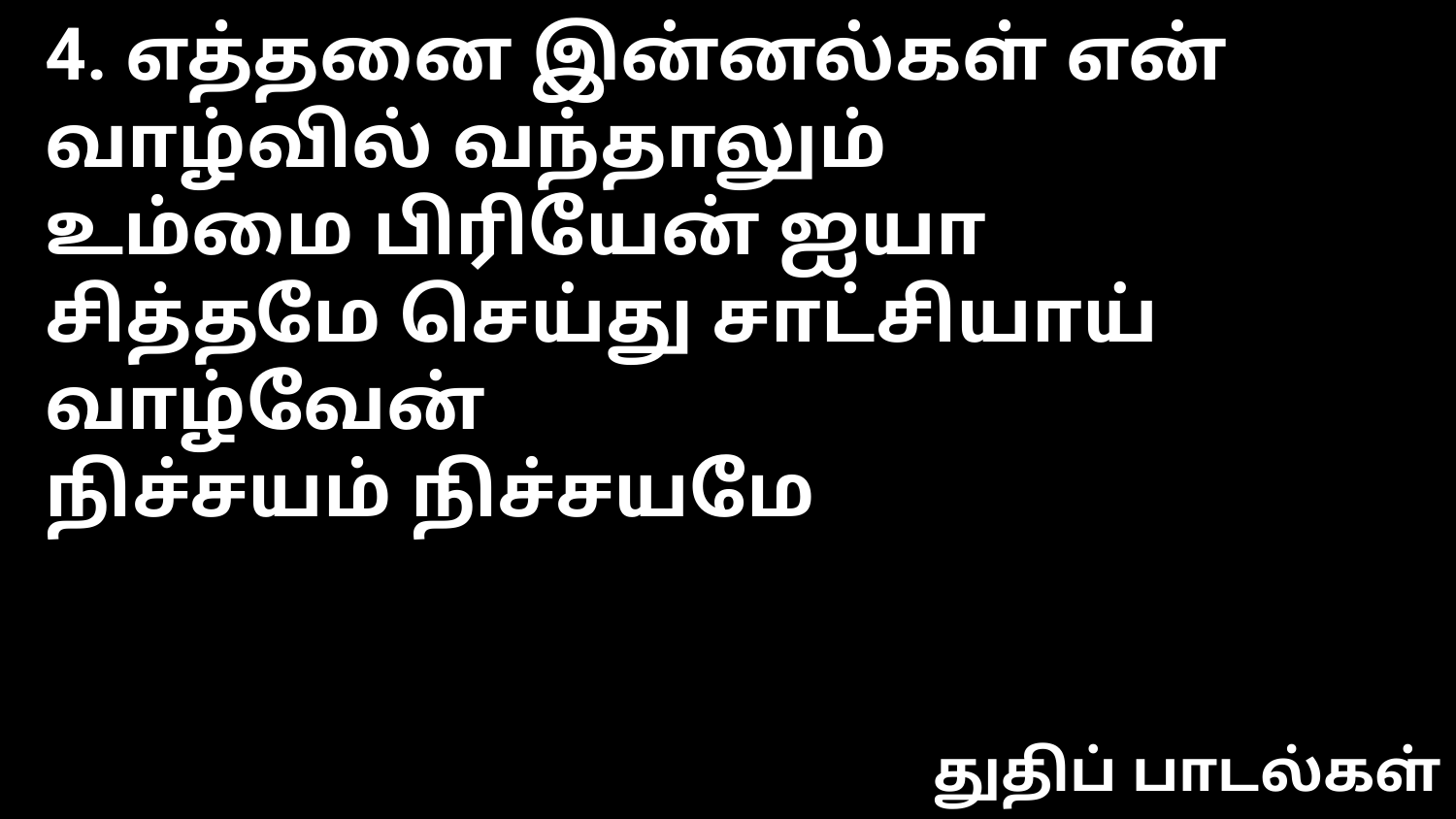

4. எத்தனை இன்னல்கள் என் வாழ்வில் வந்தாலும்
உம்மை பிரியேன் ஐயா
சித்தமே செய்து சாட்சியாய் வாழ்வேன்
நிச்சயம் நிச்சயமே

துதிப் பாடல்கள்